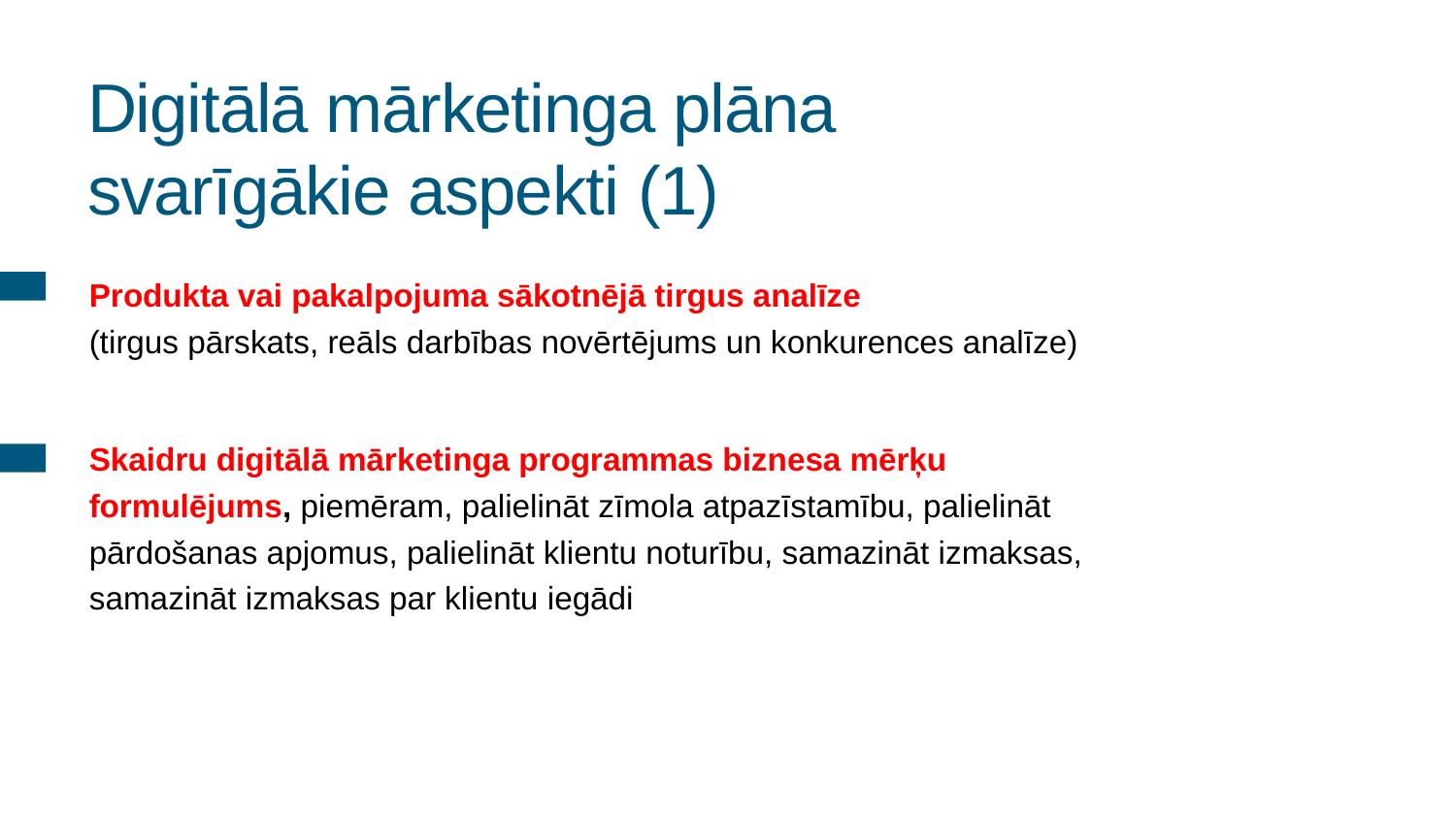

# Digitālā mārketinga plāna svarīgākie aspekti (1)
Produkta vai pakalpojuma sākotnējā tirgus analīze
(tirgus pārskats, reāls darbības novērtējums un konkurences analīze)

Skaidru digitālā mārketinga programmas biznesa mērķu formulējums, piemēram, palielināt zīmola atpazīstamību, palielināt pārdošanas apjomus, palielināt klientu noturību, samazināt izmaksas, samazināt izmaksas par klientu iegādi